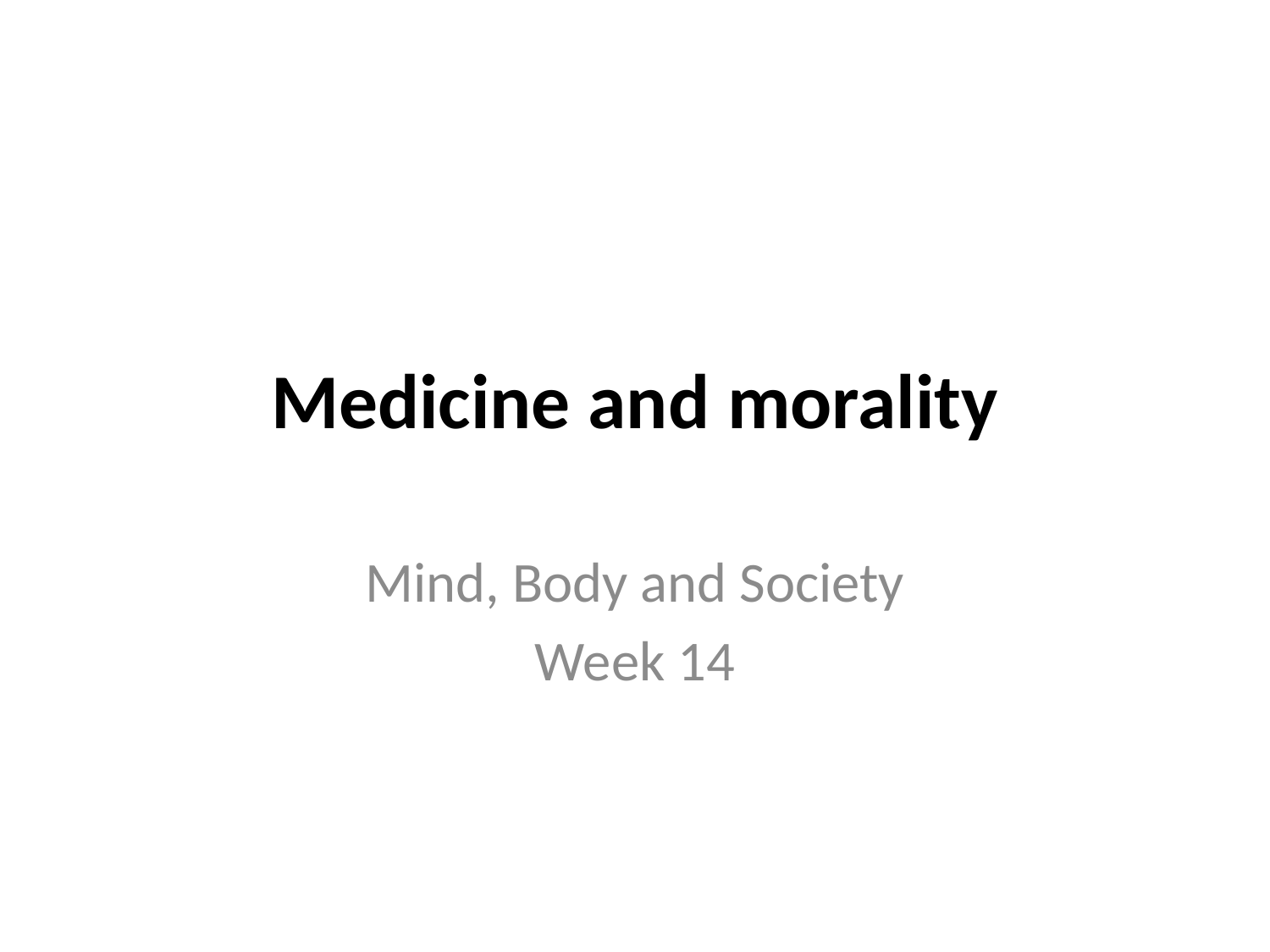

# Medicine and morality
Mind, Body and Society
Week 14